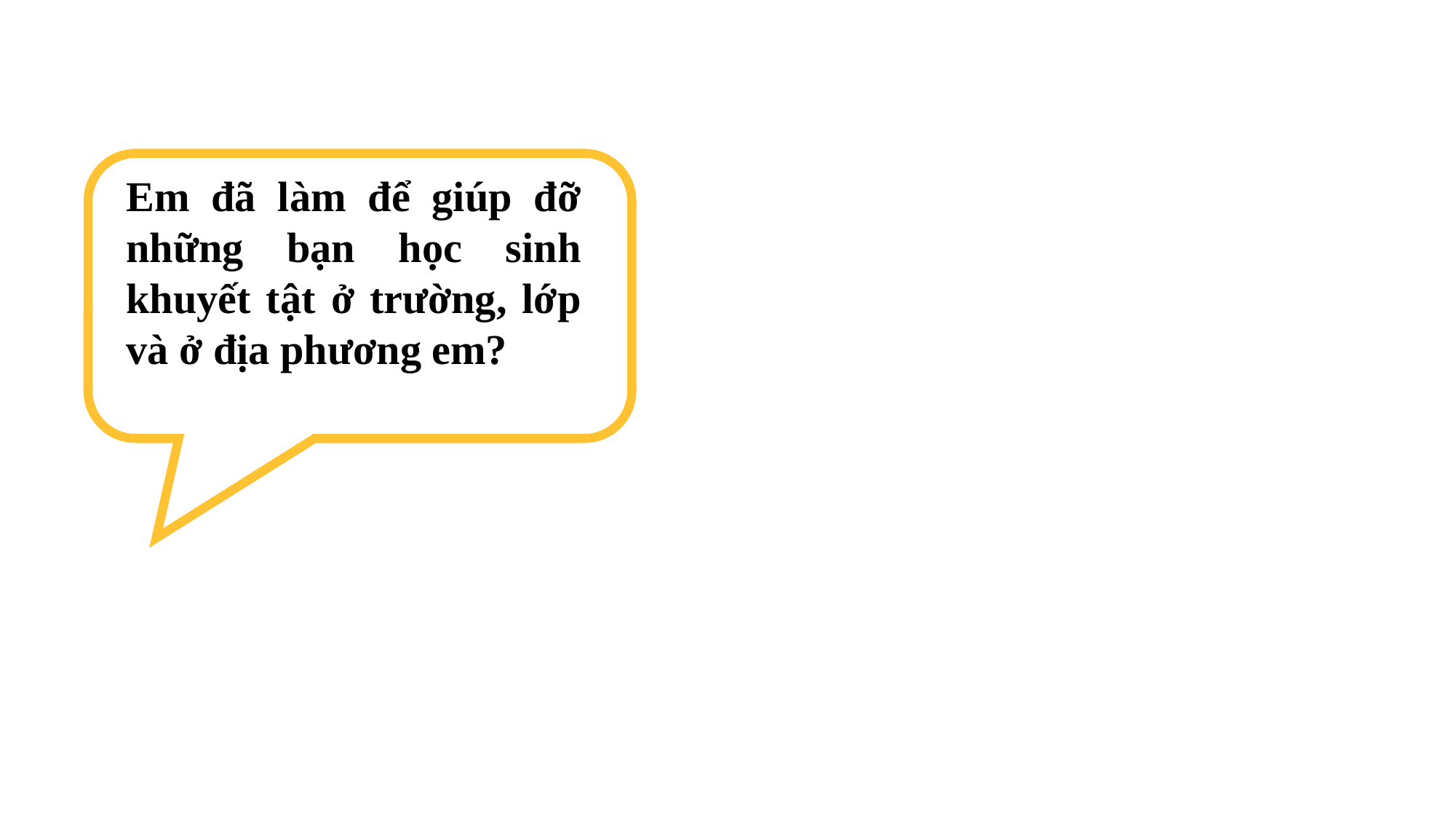

Em đã làm để giúp đỡ những bạn học sinh khuyết tật ở trường, lớp và ở địa phương em?